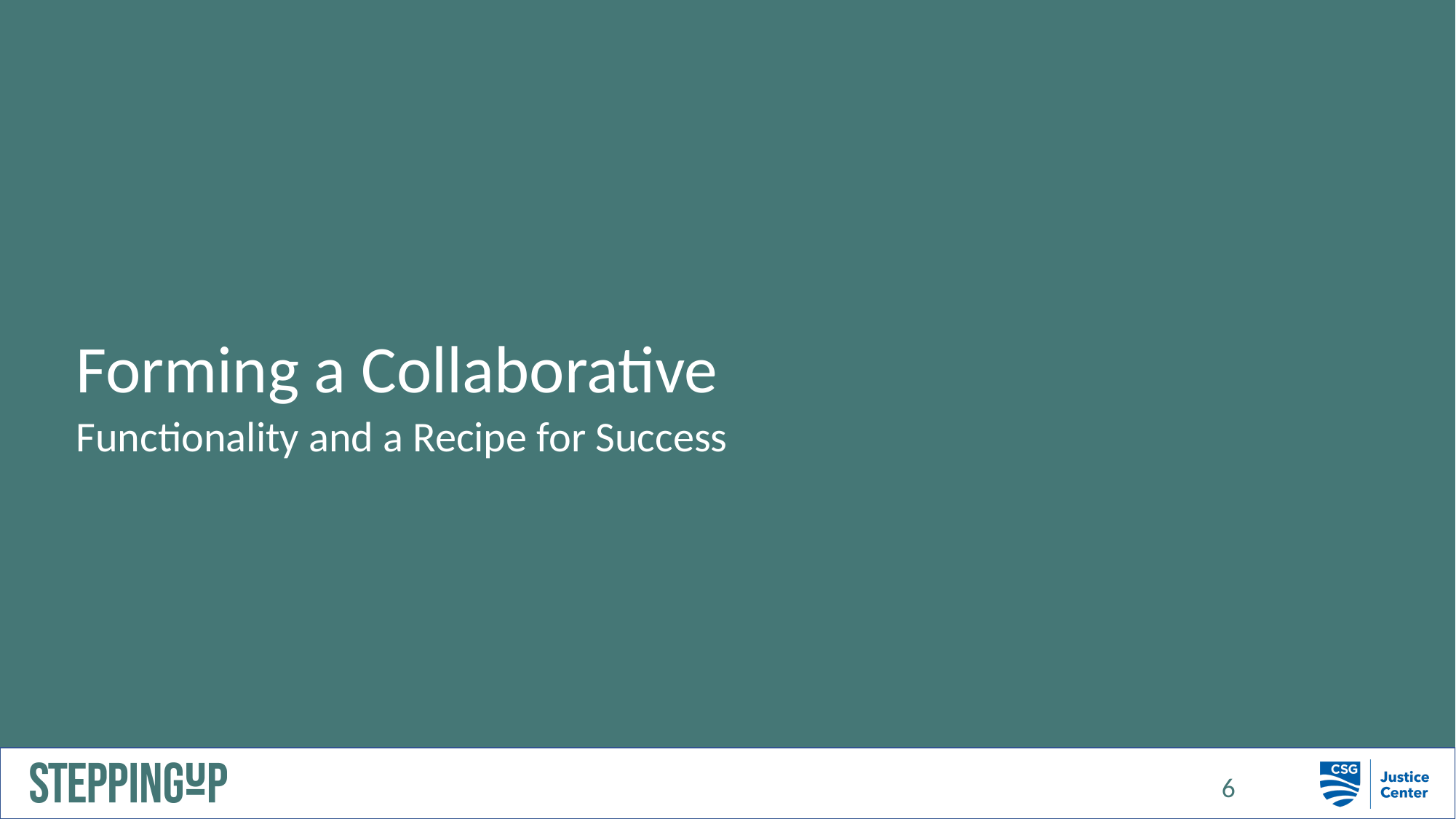

# Forming a Collaborative
Functionality and a Recipe for Success